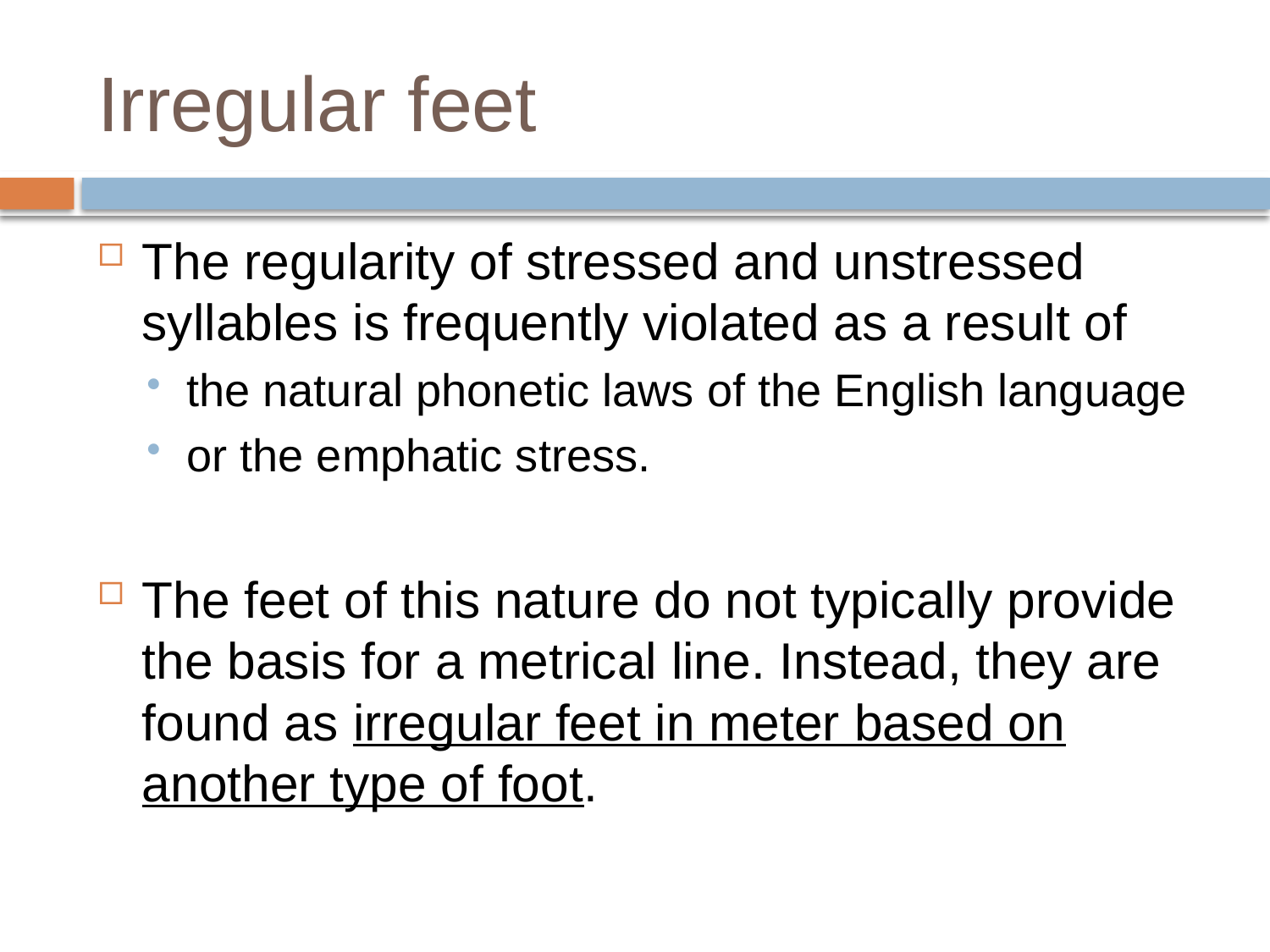

# Irregular feet
The regularity of stressed and unstressed syllables is frequently violated as a result of
the natural phonetic laws of the English language
or the emphatic stress.

The feet of this nature do not typically provide the basis for a metrical line. Instead, they are found as irregular feet in meter based on another type of foot.